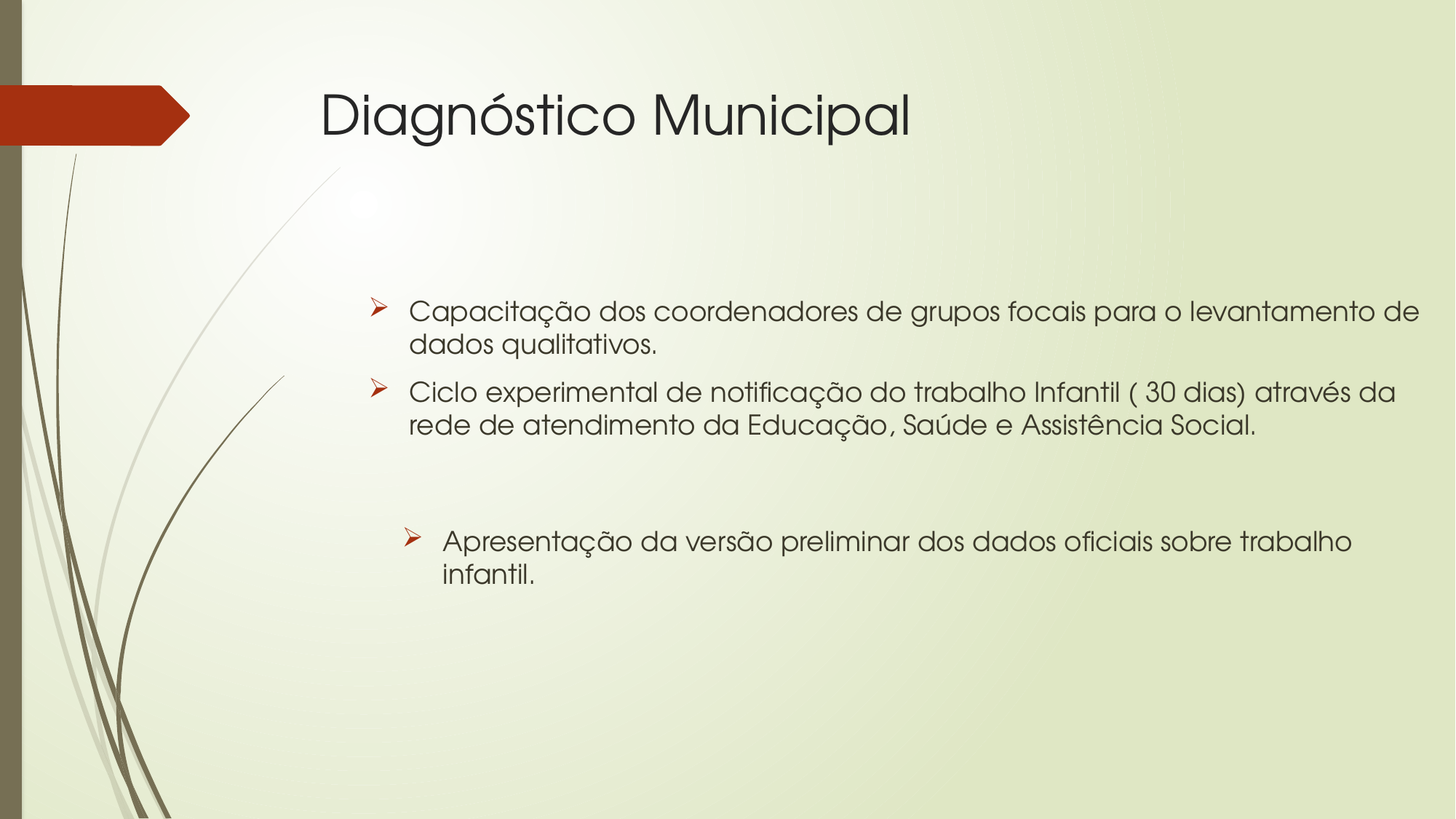

# Diagnóstico Municipal
Capacitação dos coordenadores de grupos focais para o levantamento de dados qualitativos.
Ciclo experimental de notificação do trabalho Infantil ( 30 dias) através da rede de atendimento da Educação, Saúde e Assistência Social.

Apresentação da versão preliminar dos dados oficiais sobre trabalho infantil.